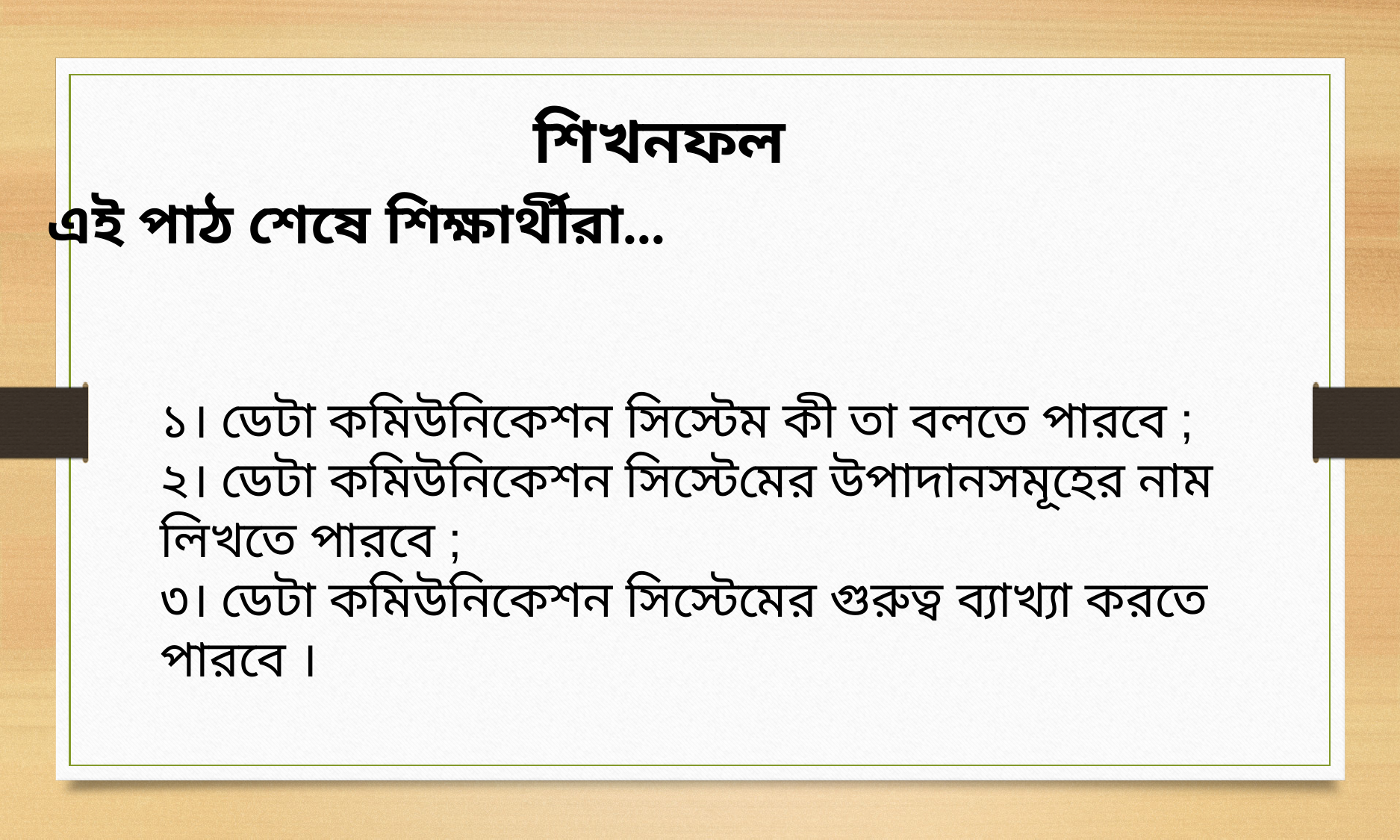

শিখনফল
এই পাঠ শেষে শিক্ষার্থীরা...
১। ডেটা কমিউনিকেশন সিস্টেম কী তা বলতে পারবে ;
২। ডেটা কমিউনিকেশন সিস্টেমের উপাদানসমূহের নাম লিখতে পারবে ;
৩। ডেটা কমিউনিকেশন সিস্টেমের গুরুত্ব ব্যাখ্যা করতে পারবে ।